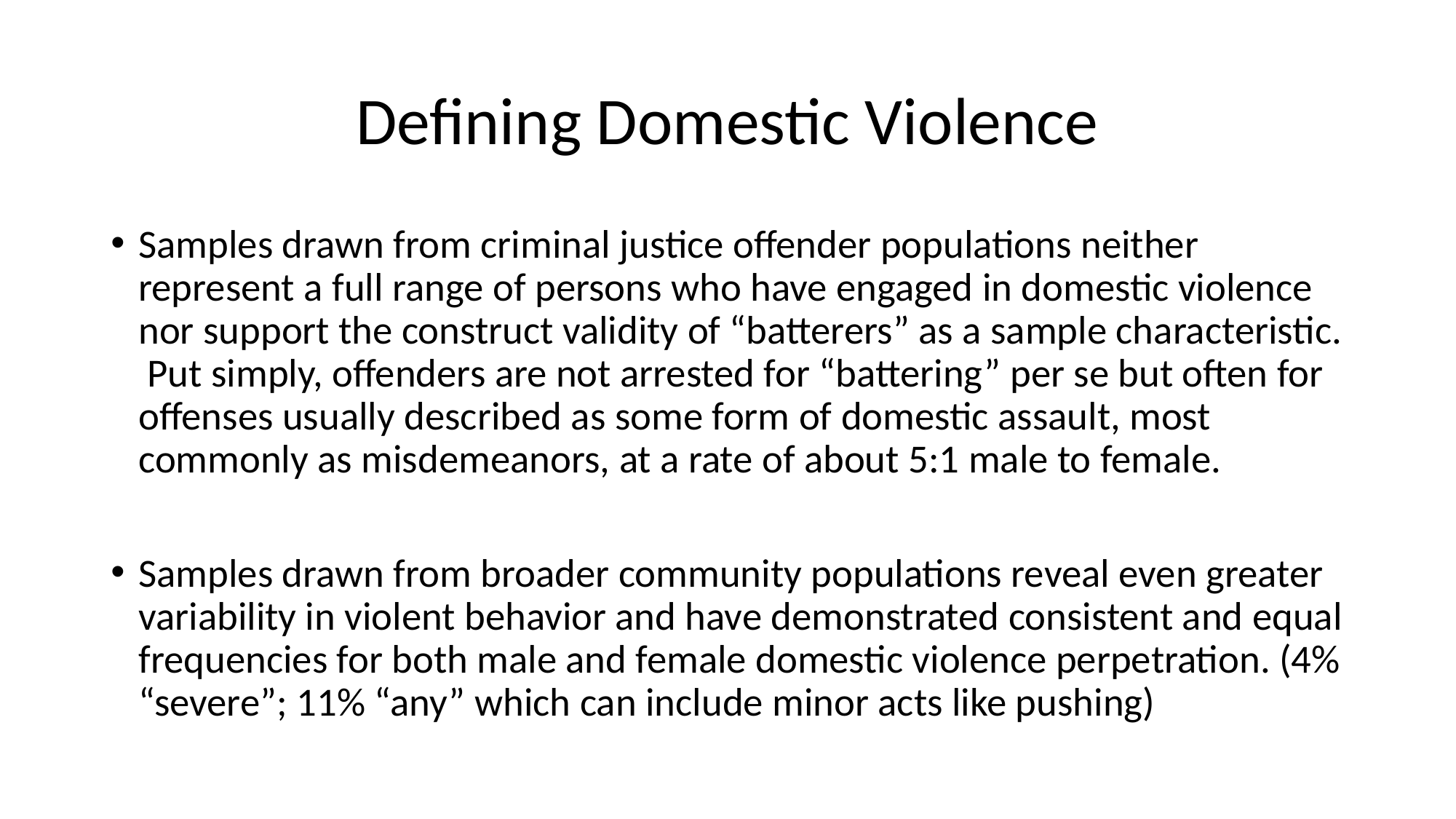

# Defining Domestic Violence
Samples drawn from criminal justice offender populations neither represent a full range of persons who have engaged in domestic violence nor support the construct validity of “batterers” as a sample characteristic.  Put simply, offenders are not arrested for “battering” per se but often for offenses usually described as some form of domestic assault, most commonly as misdemeanors, at a rate of about 5:1 male to female.

Samples drawn from broader community populations reveal even greater variability in violent behavior and have demonstrated consistent and equal frequencies for both male and female domestic violence perpetration. (4% “severe”; 11% “any” which can include minor acts like pushing)